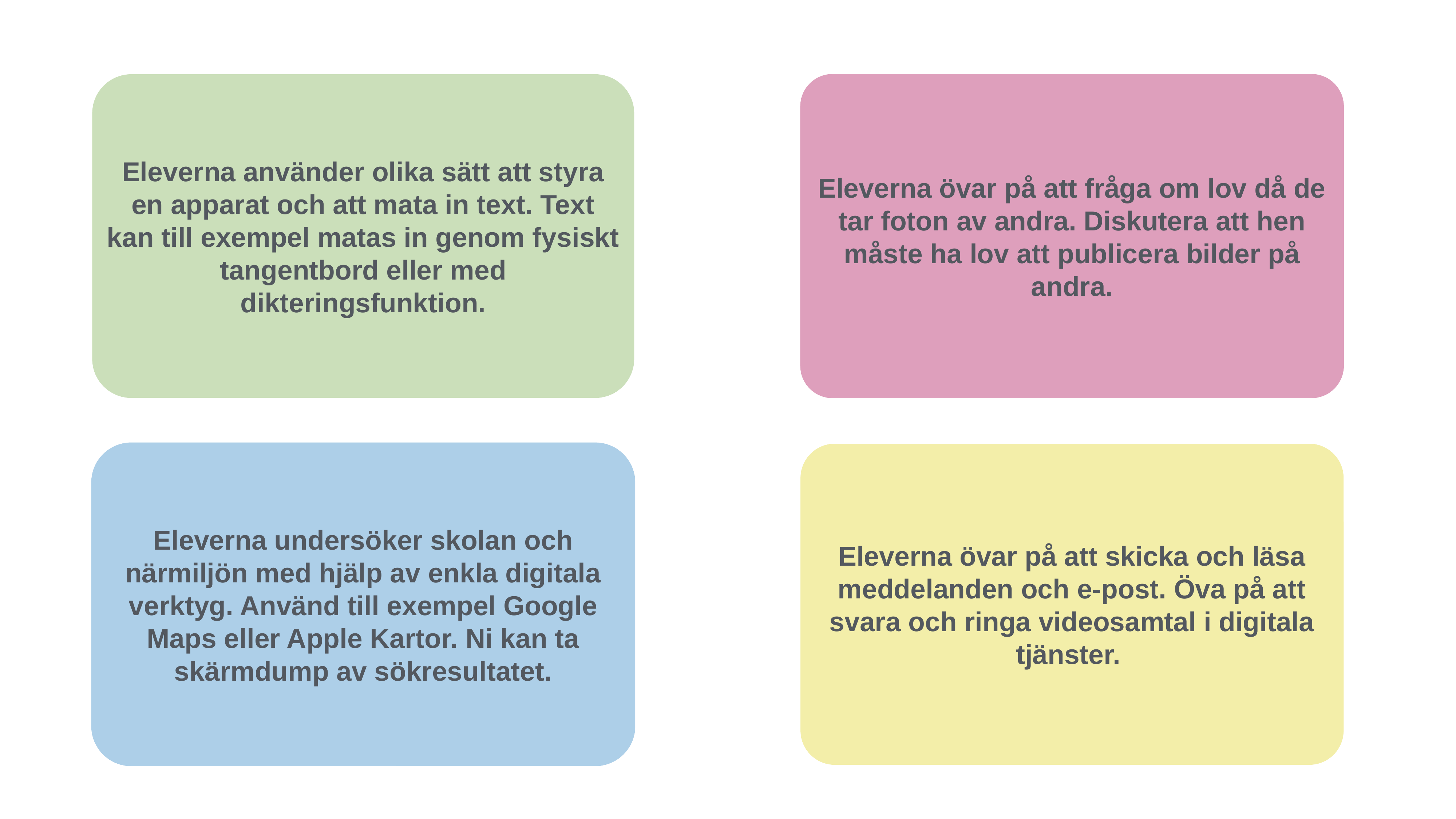

Eleverna övar på att fråga om lov då de tar foton av andra. Diskutera att hen måste ha lov att publicera bilder på andra.
Eleverna använder olika sätt att styra en apparat och att mata in text. Text kan till exempel matas in genom fysiskt tangentbord eller med dikteringsfunktion.
Eleverna undersöker skolan och närmiljön med hjälp av enkla digitala verktyg. Använd till exempel Google Maps eller Apple Kartor. Ni kan ta skärmdump av sökresultatet.
Eleverna övar på att skicka och läsa meddelanden och e-post. Öva på att svara och ringa videosamtal i digitala tjänster.